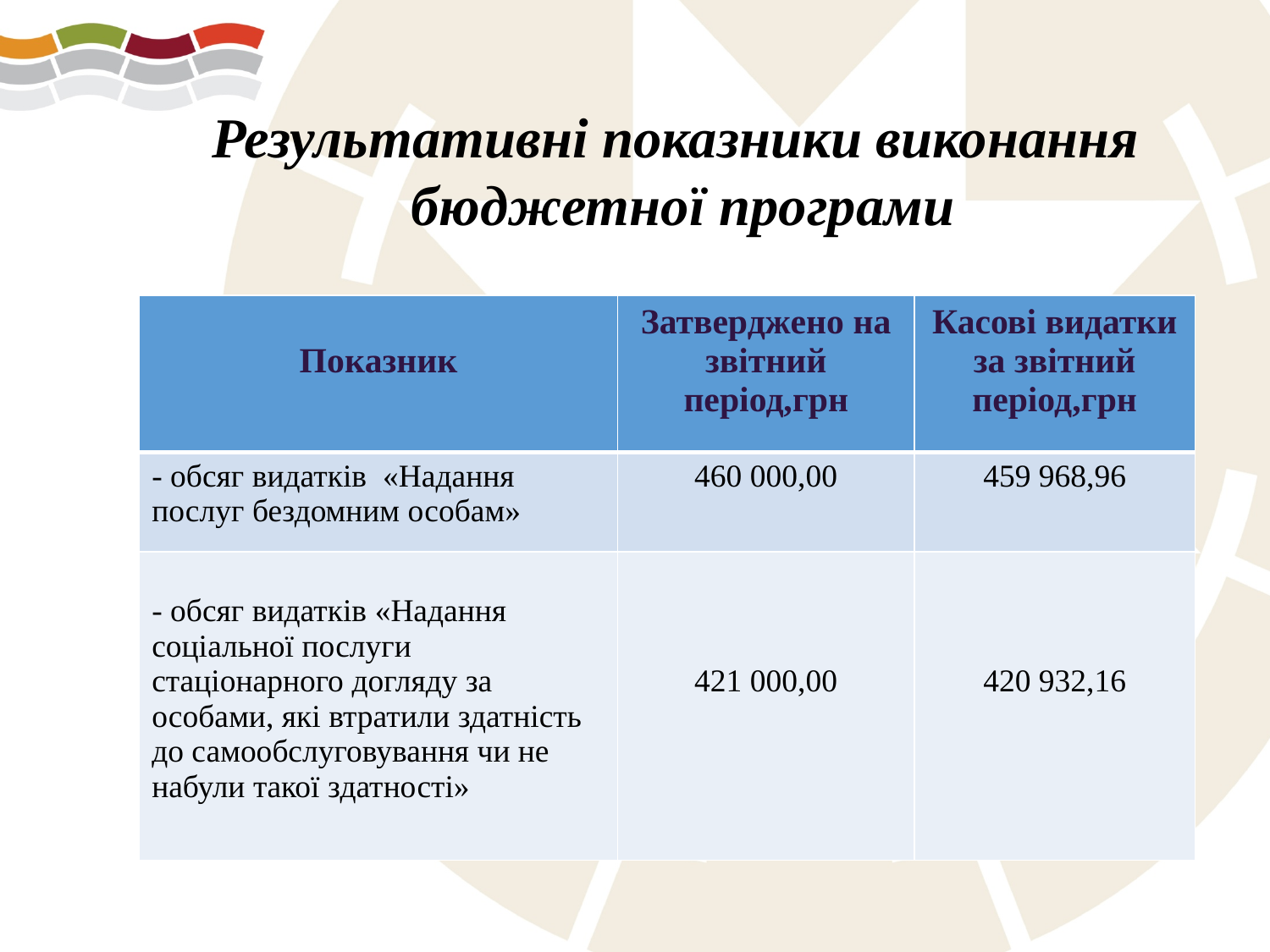

Результативні показники виконання
бюджетної програми
| Показник | Затверджено на звітний період,грн | Касові видатки за звітний період,грн |
| --- | --- | --- |
| - обсяг видатків «Надання послуг бездомним особам» | 460 000,00 | 459 968,96 |
| - обсяг видатків «Надання соціальної послуги стаціонарного догляду за особами, які втратили здатність до самообслуговування чи не набули такої здатності» | 421 000,00 | 420 932,16 |